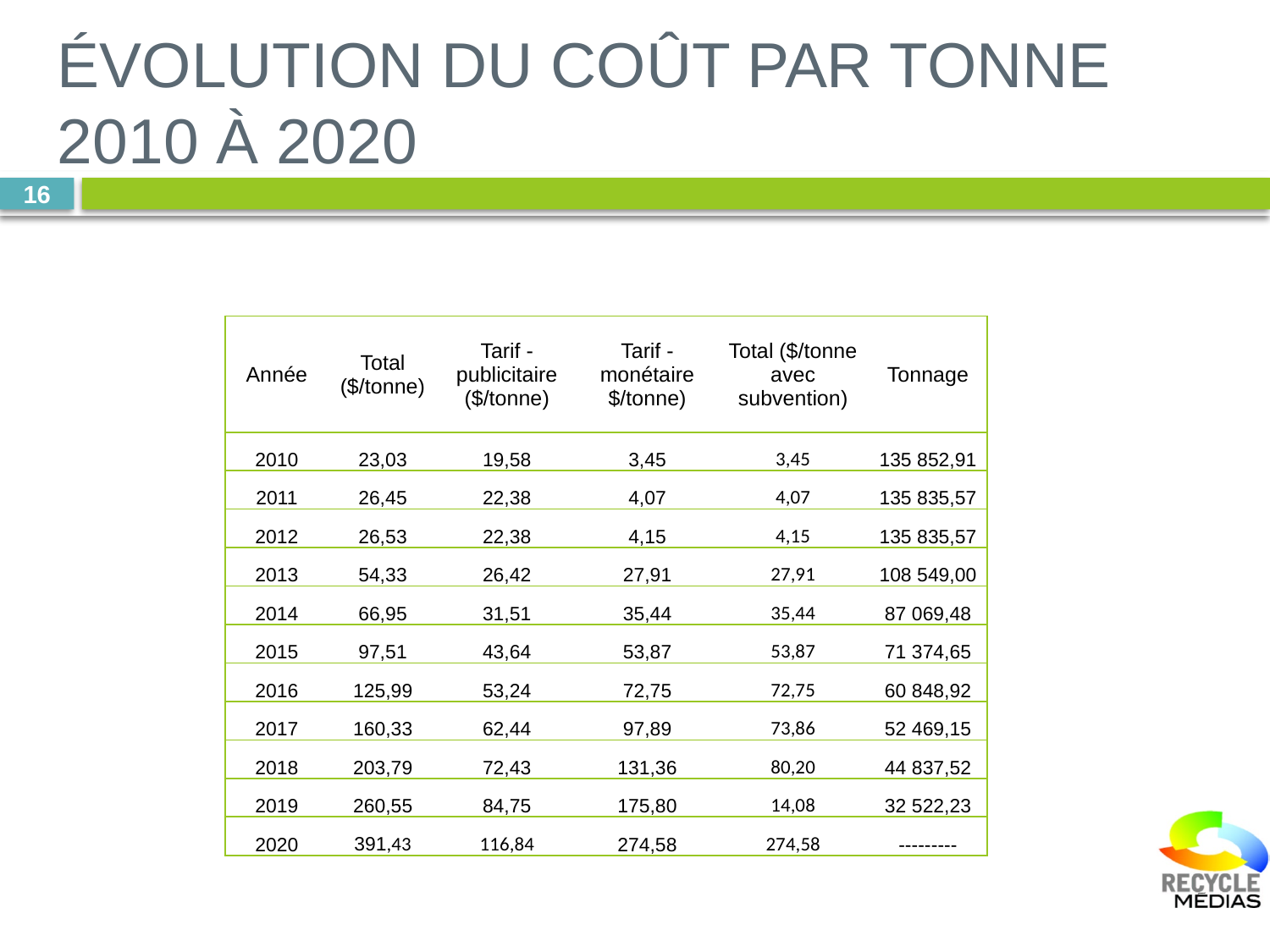

# Évolution du coût par tonne 2010 à 2020
16
| Année | Total ($/tonne) | Tarif - publicitaire ($/tonne) | Tarif - monétaire $/tonne) | Total ($/tonne avec subvention) | Tonnage |
| --- | --- | --- | --- | --- | --- |
| 2010 | 23,03 | 19,58 | 3,45 | 3,45 | 135 852,91 |
| 2011 | 26,45 | 22,38 | 4,07 | 4,07 | 135 835,57 |
| 2012 | 26,53 | 22,38 | 4,15 | 4,15 | 135 835,57 |
| 2013 | 54,33 | 26,42 | 27,91 | 27,91 | 108 549,00 |
| 2014 | 66,95 | 31,51 | 35,44 | 35,44 | 87 069,48 |
| 2015 | 97,51 | 43,64 | 53,87 | 53,87 | 71 374,65 |
| 2016 | 125,99 | 53,24 | 72,75 | 72,75 | 60 848,92 |
| 2017 | 160,33 | 62,44 | 97,89 | 73,86 | 52 469,15 |
| 2018 | 203,79 | 72,43 | 131,36 | 80,20 | 44 837,52 |
| 2019 | 260,55 | 84,75 | 175,80 | 14,08 | 32 522,23 |
| 2020 | 391,43 | 116,84 | 274,58 | 274,58 | --------- |